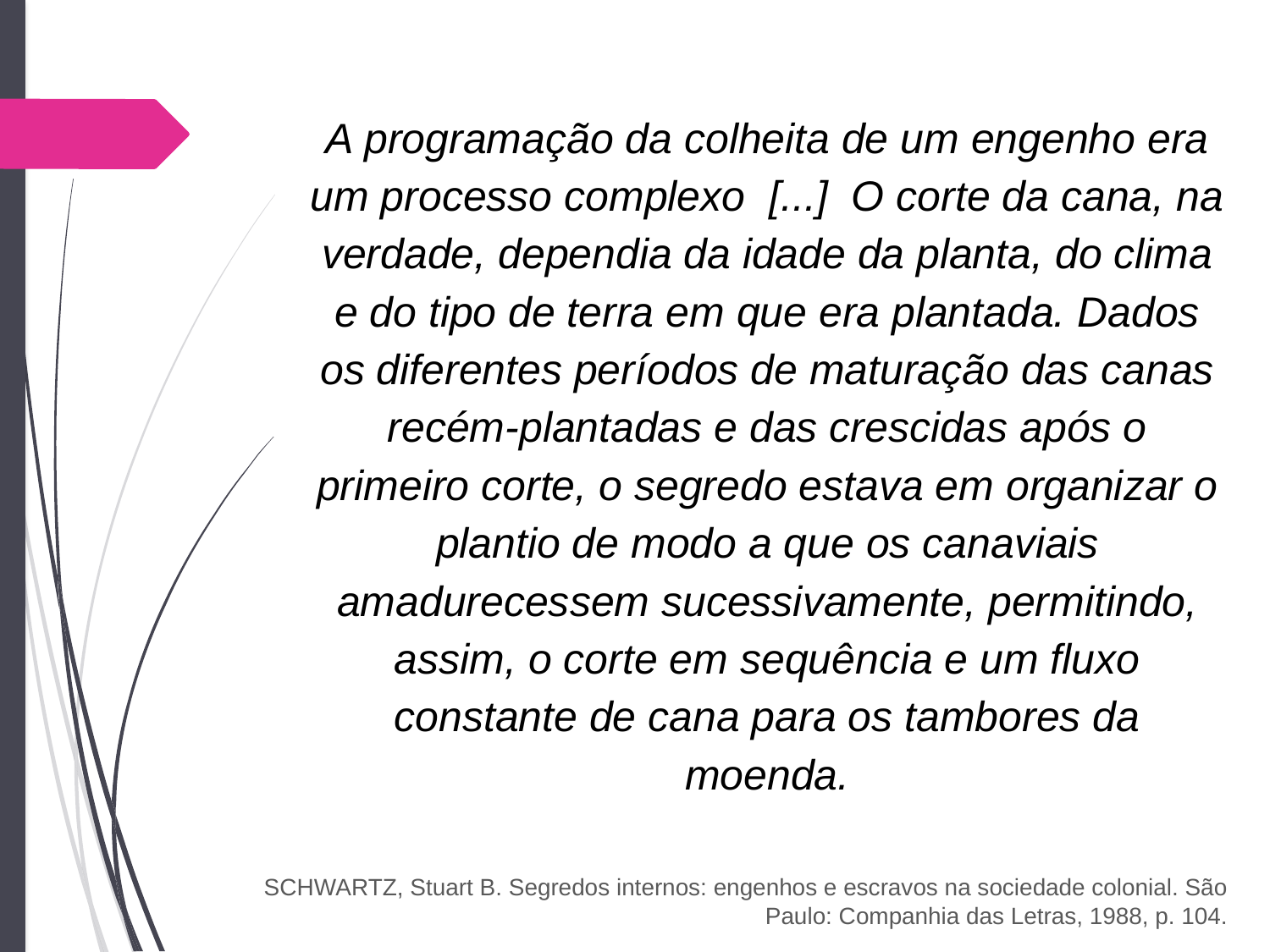

A programação da colheita de um engenho era um processo complexo  [...]  O corte da cana, na verdade, dependia da idade da planta, do clima e do tipo de terra em que era plantada. Dados os diferentes períodos de maturação das canas recém-plantadas e das crescidas após o primeiro corte, o segredo estava em organizar o plantio de modo a que os canaviais amadurecessem sucessivamente, permitindo, assim, o corte em sequência e um fluxo constante de cana para os tambores da moenda.
SCHWARTZ, Stuart B. Segredos internos: engenhos e escravos na sociedade colonial. São Paulo: Companhia das Letras, 1988, p. 104.